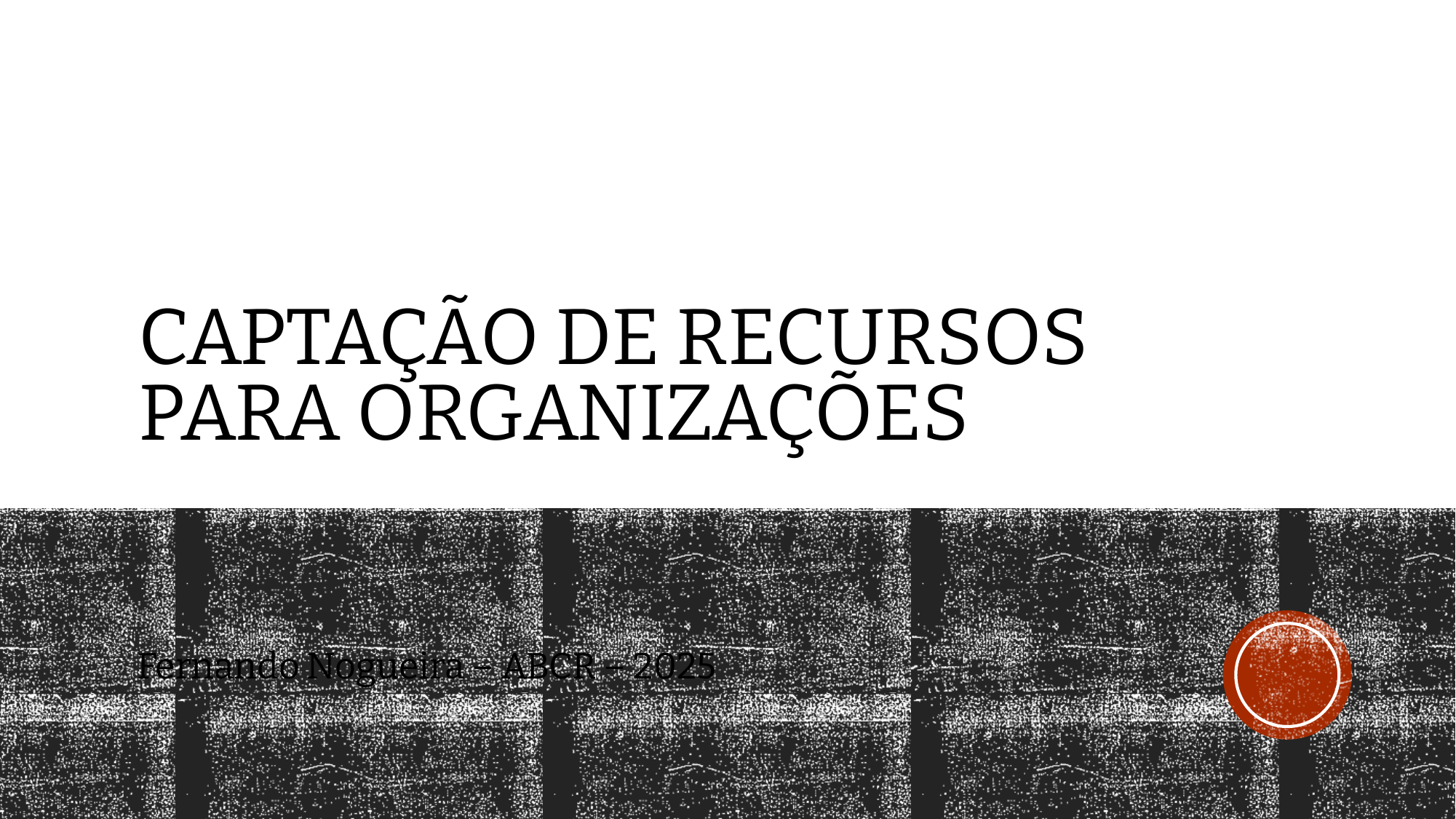

# Captação de recursos para organizações

Fernando Nogueira – ABCR – 2025